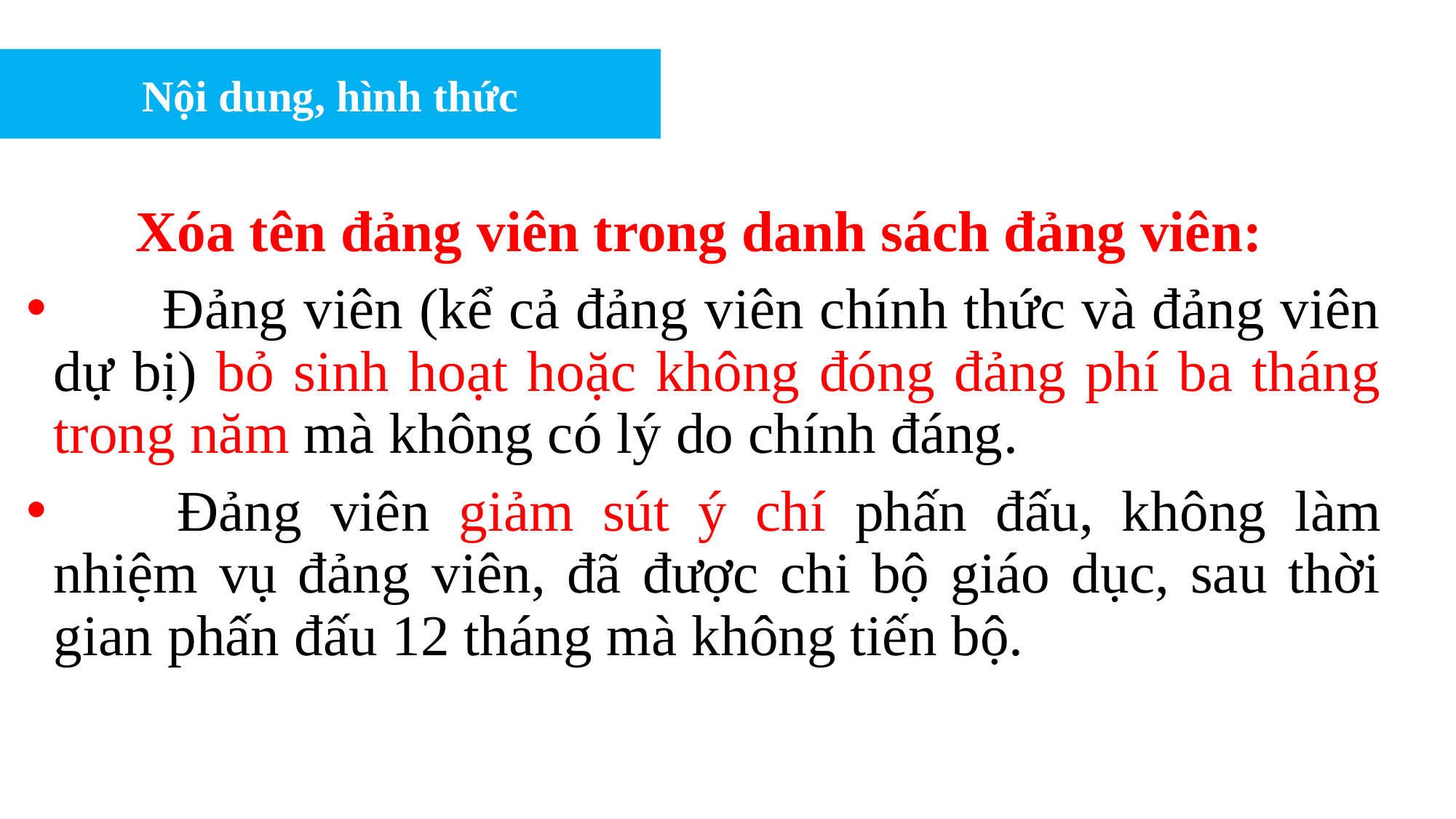

Nội dung, hình thức
	Xóa tên đảng viên trong danh sách đảng viên:
	Đảng viên (kể cả đảng viên chính thức và đảng viên dự bị) bỏ sinh hoạt hoặc không đóng đảng phí ba tháng trong năm mà không có lý do chính đáng.
 	Đảng viên giảm sút ý chí phấn đấu, không làm nhiệm vụ đảng viên, đã được chi bộ giáo dục, sau thời gian phấn đấu 12 tháng mà không tiến bộ.